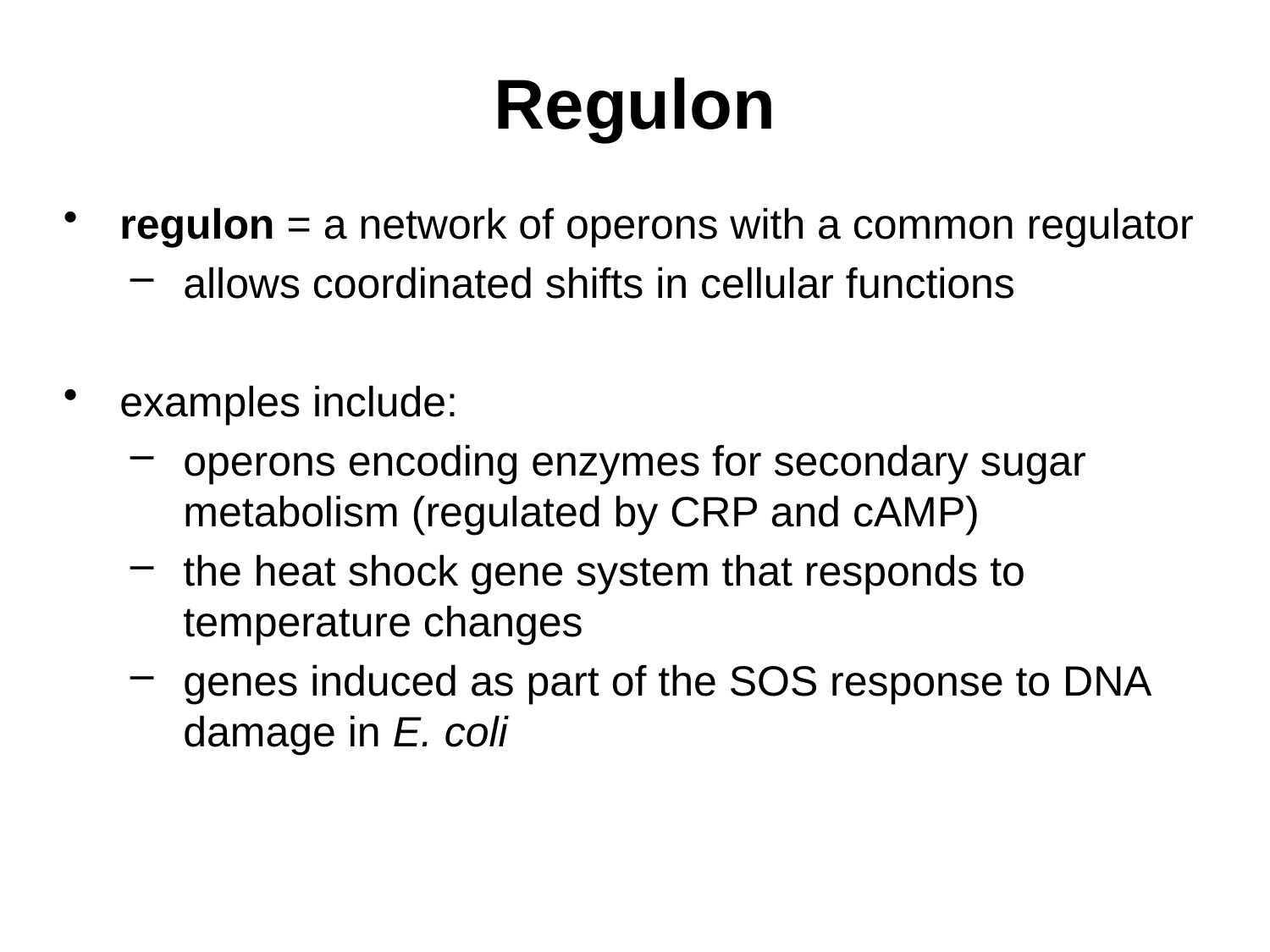

# Regulon
regulon = a network of operons with a common regulator
allows coordinated shifts in cellular functions

examples include:
operons encoding enzymes for secondary sugar metabolism (regulated by CRP and cAMP)
the heat shock gene system that responds to temperature changes
genes induced as part of the SOS response to DNA damage in E. coli